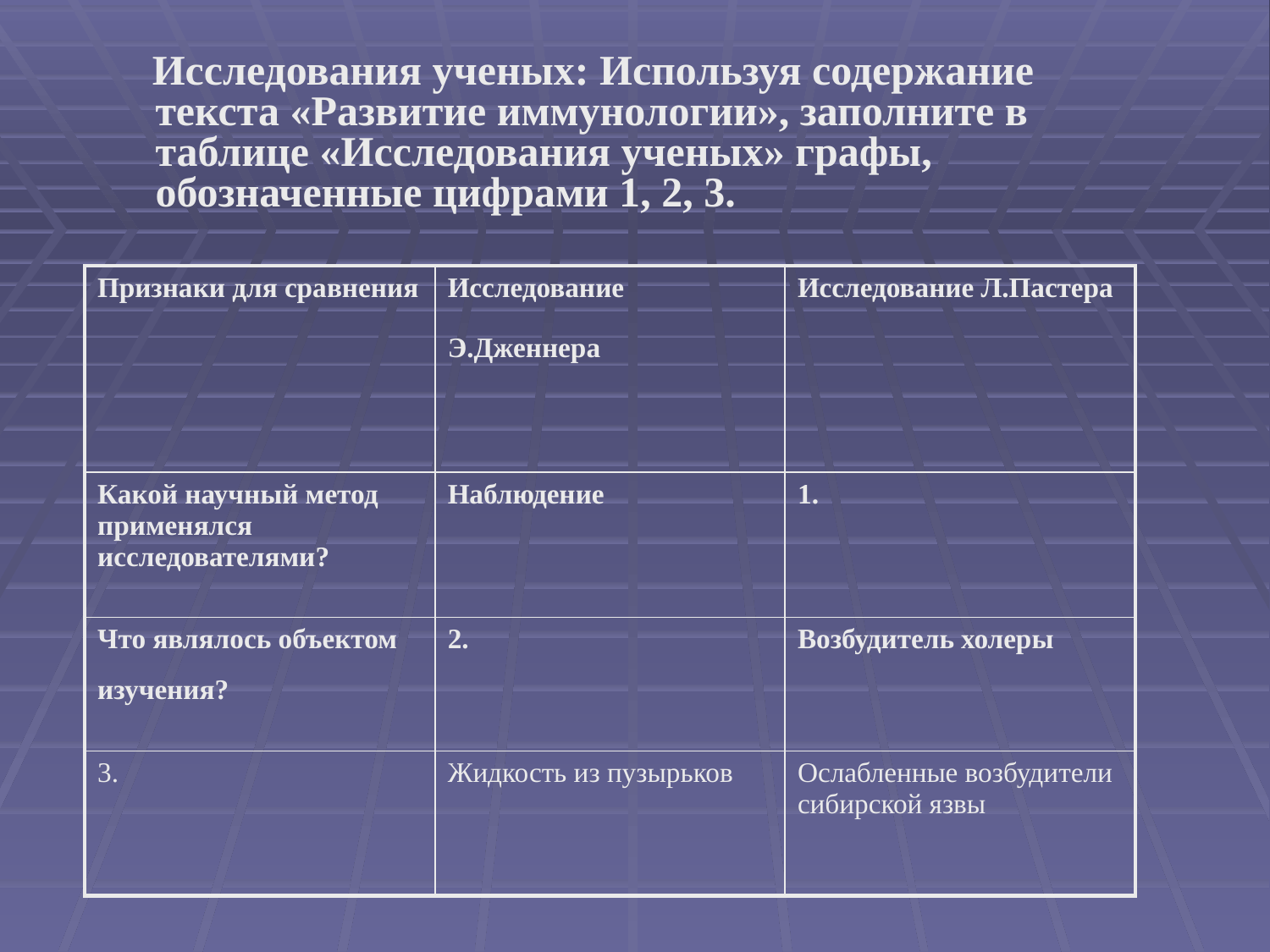

Исследования ученых: Используя содержание текста «Развитие иммунологии», заполните в таблице «Исследования ученых» графы, обозначенные цифрами 1, 2, 3.

| Признаки для сравнения | Исследование Э.Дженнера | Исследование Л.Пастера |
| --- | --- | --- |
| Какой научный метод применялся исследователями? | Наблюдение | 1. |
| Что являлось объектом изучения? | 2. | Возбудитель холеры |
| 3. | Жидкость из пузырьков | Ослабленные возбуди­тели сибирской язвы |